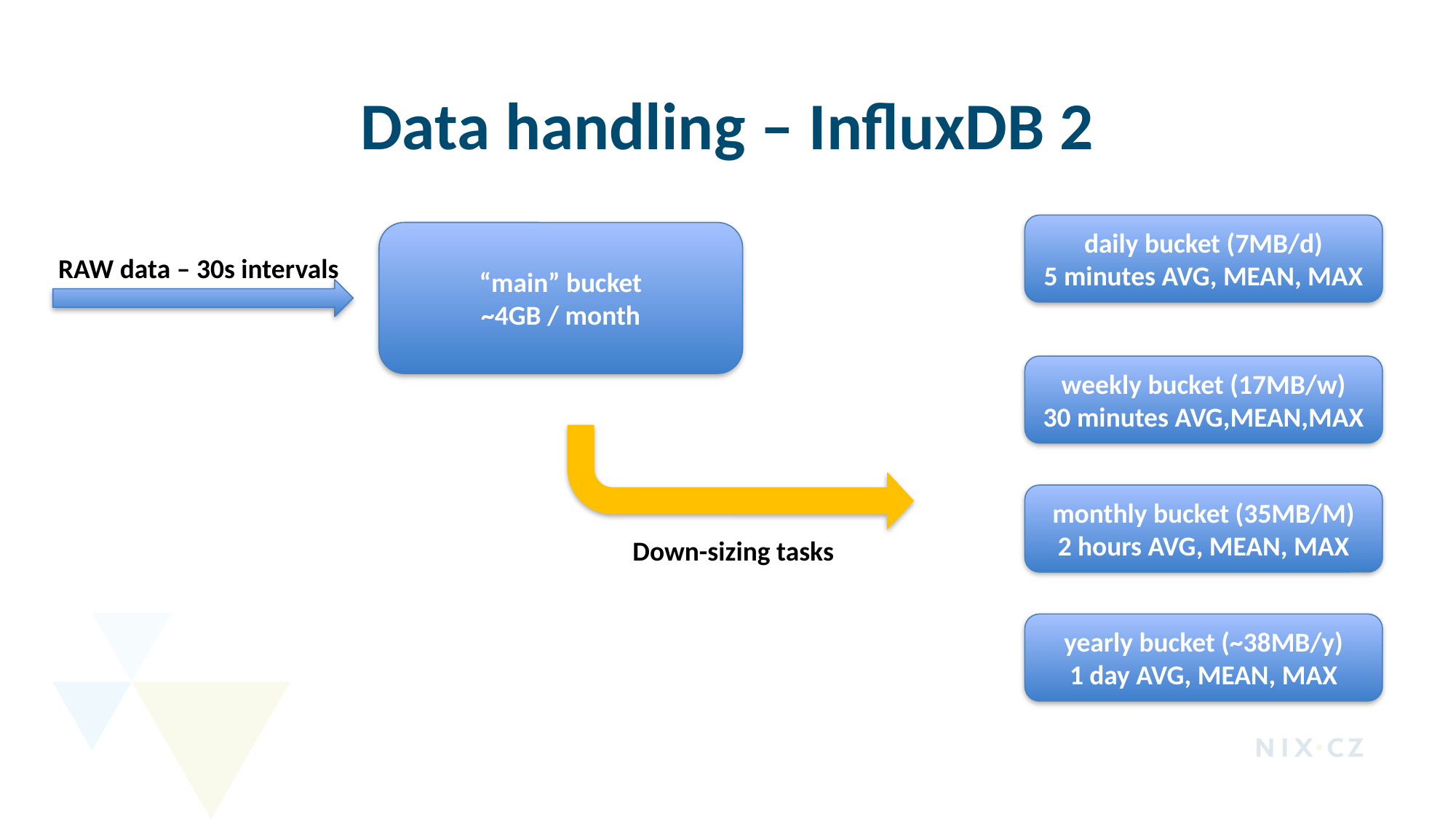

Data handling – InfluxDB 2
daily bucket (7MB/d)
5 minutes AVG, MEAN, MAX
“main” bucket
~4GB / month
RAW data – 30s intervals

weekly bucket (17MB/w)
30 minutes AVG,MEAN,MAX

monthly bucket (35MB/M)
2 hours AVG, MEAN, MAX
Down-sizing tasks
yearly bucket (~38MB/y)
1 day AVG, MEAN, MAX